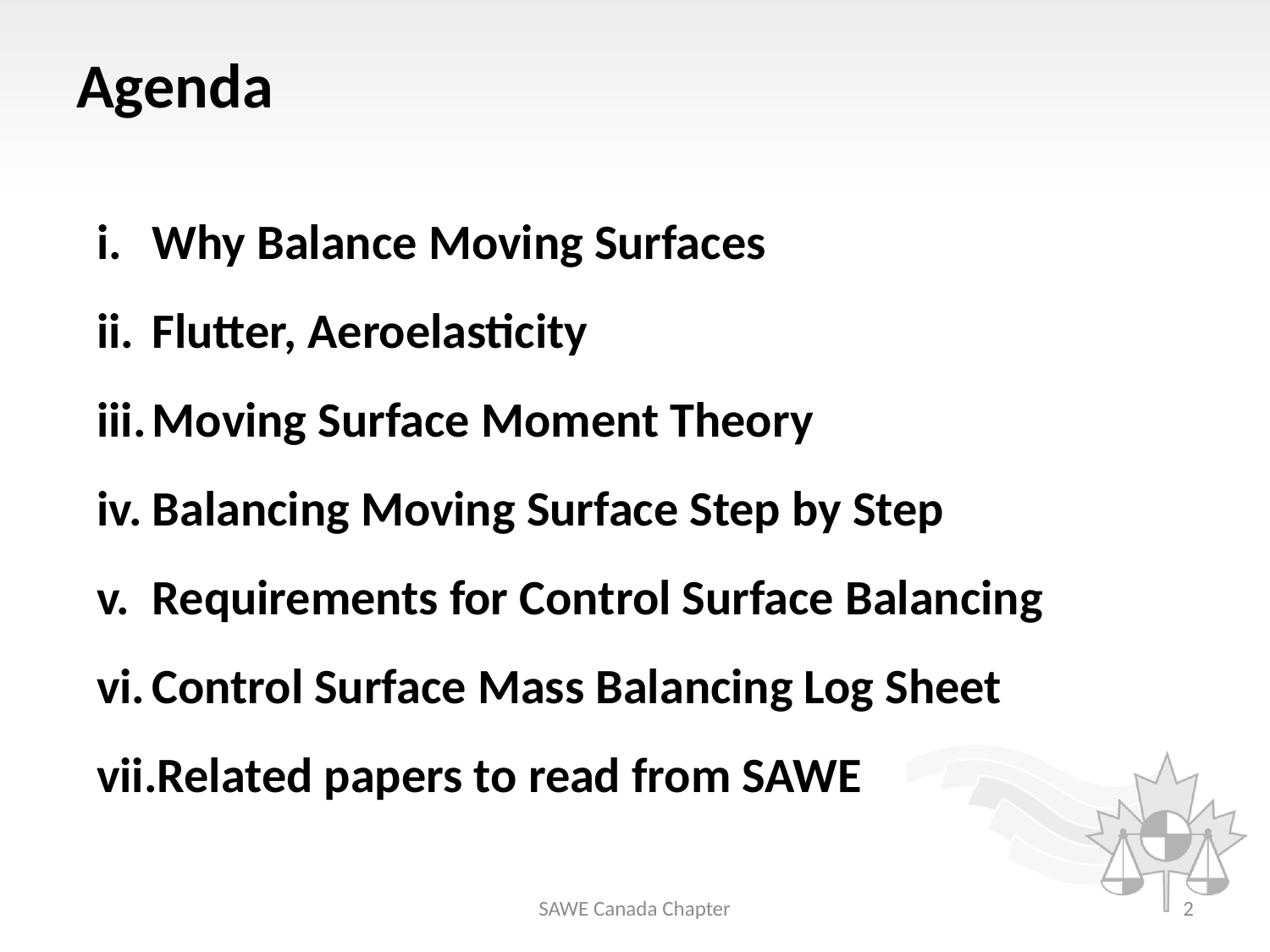

# Agenda
Why Balance Moving Surfaces
Flutter, Aeroelasticity
Moving Surface Moment Theory
Balancing Moving Surface Step by Step
Requirements for Control Surface Balancing
Control Surface Mass Balancing Log Sheet
Related papers to read from SAWE
SAWE Canada Chapter
2